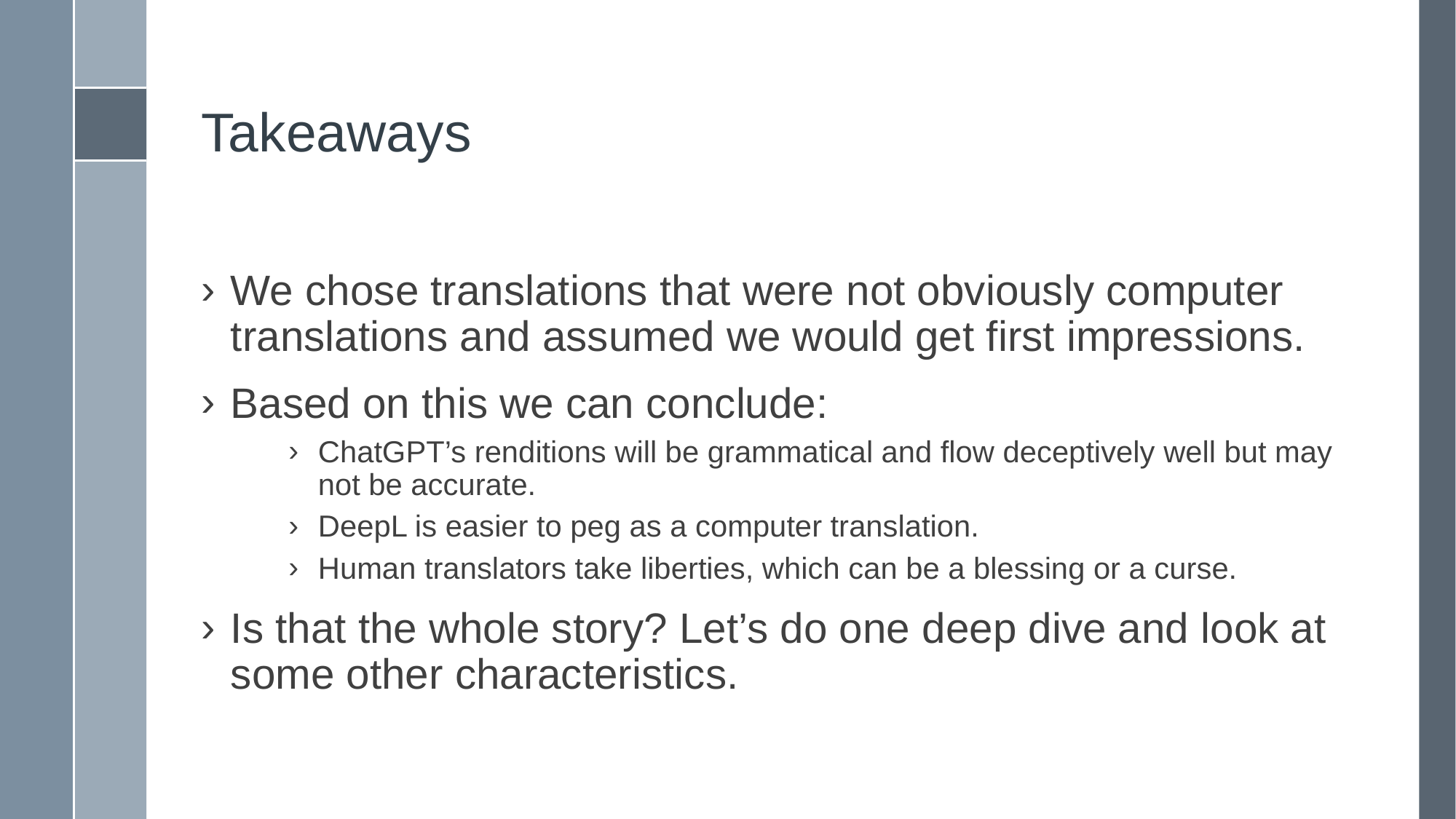

# Takeaways

We chose translations that were not obviously computer translations and assumed we would get first impressions.
Based on this we can conclude:
ChatGPT’s renditions will be grammatical and flow deceptively well but may not be accurate.
DeepL is easier to peg as a computer translation.
Human translators take liberties, which can be a blessing or a curse.
Is that the whole story? Let’s do one deep dive and look at some other characteristics.